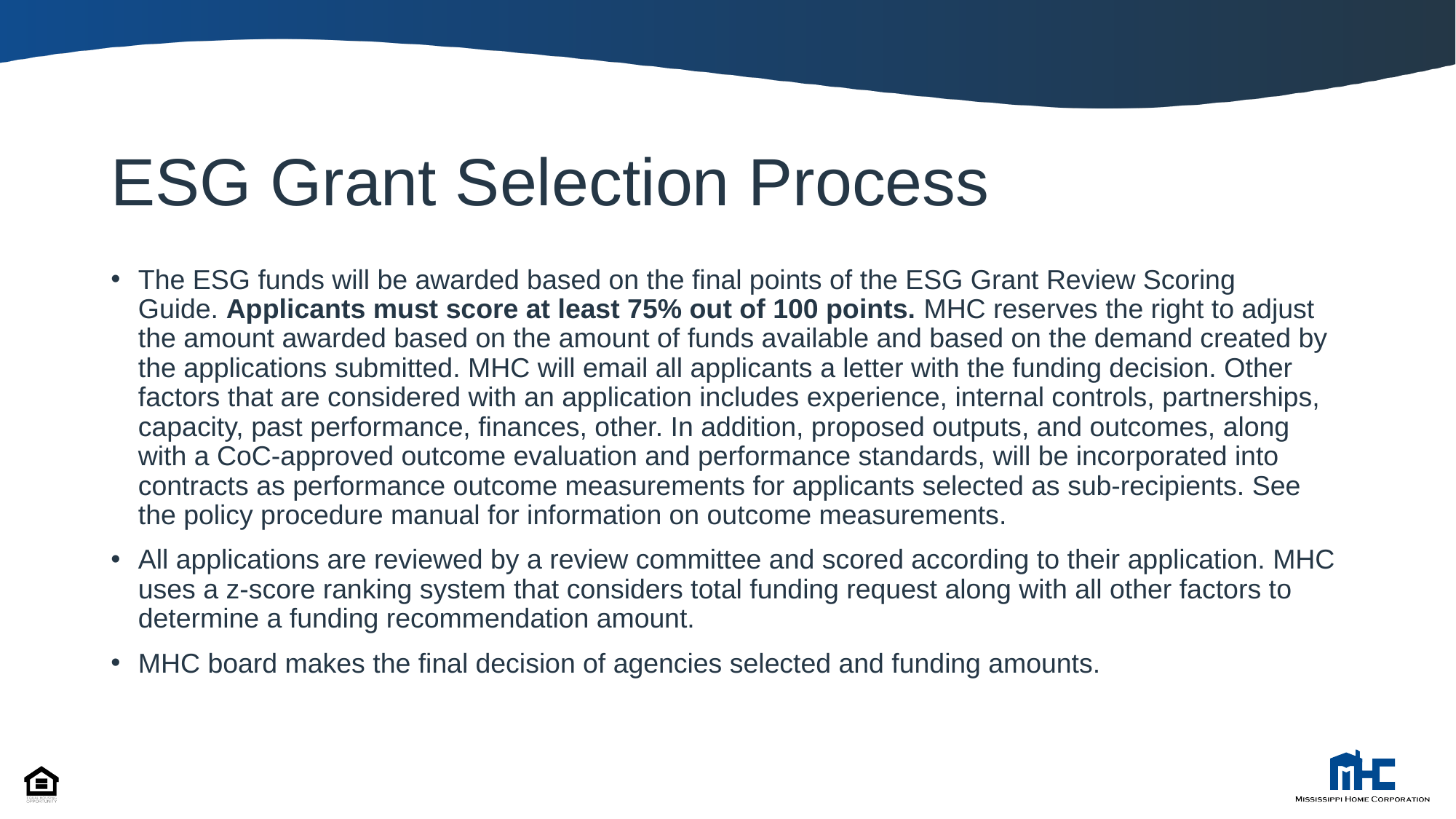

# ESG Grant Selection Process
The ESG funds will be awarded based on the final points of the ESG Grant Review Scoring Guide. Applicants must score at least 75% out of 100 points. MHC reserves the right to adjust the amount awarded based on the amount of funds available and based on the demand created by the applications submitted. MHC will email all applicants a letter with the funding decision. Other factors that are considered with an application includes experience, internal controls, partnerships, capacity, past performance, finances, other. In addition, proposed outputs, and outcomes, along with a CoC-approved outcome evaluation and performance standards, will be incorporated into contracts as performance outcome measurements for applicants selected as sub-recipients. See the policy procedure manual for information on outcome measurements.
All applications are reviewed by a review committee and scored according to their application. MHC uses a z-score ranking system that considers total funding request along with all other factors to determine a funding recommendation amount.
MHC board makes the final decision of agencies selected and funding amounts.